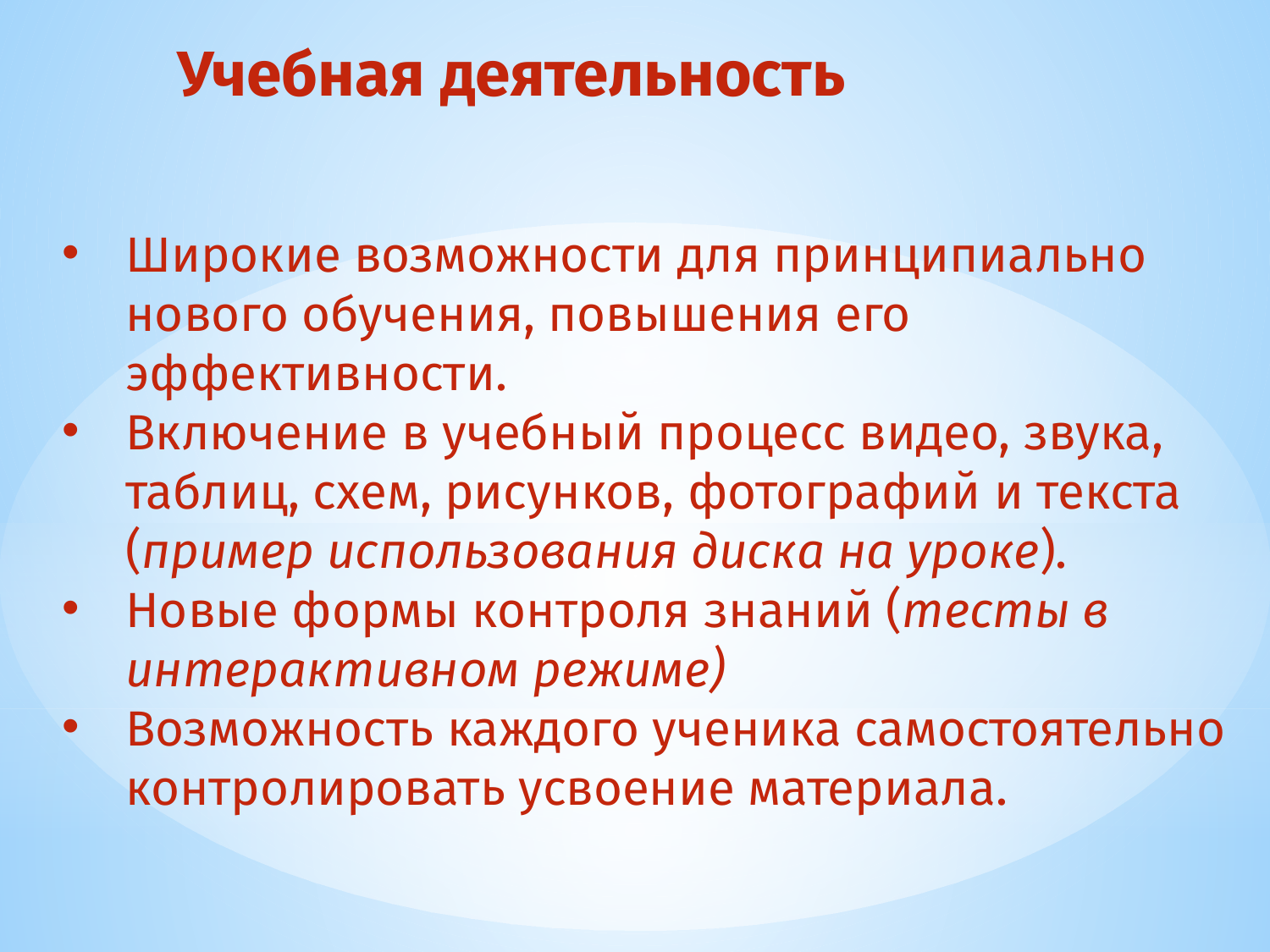

Учебная деятельность
Широкие возможности для принципиально нового обучения, повышения его эффективности.
Включение в учебный процесс видео, звука, таблиц, схем, рисунков, фотографий и текста (пример использования диска на уроке).
Новые формы контроля знаний (тесты в интерактивном режиме)
Возможность каждого ученика самостоятельно контролировать усвоение материала.